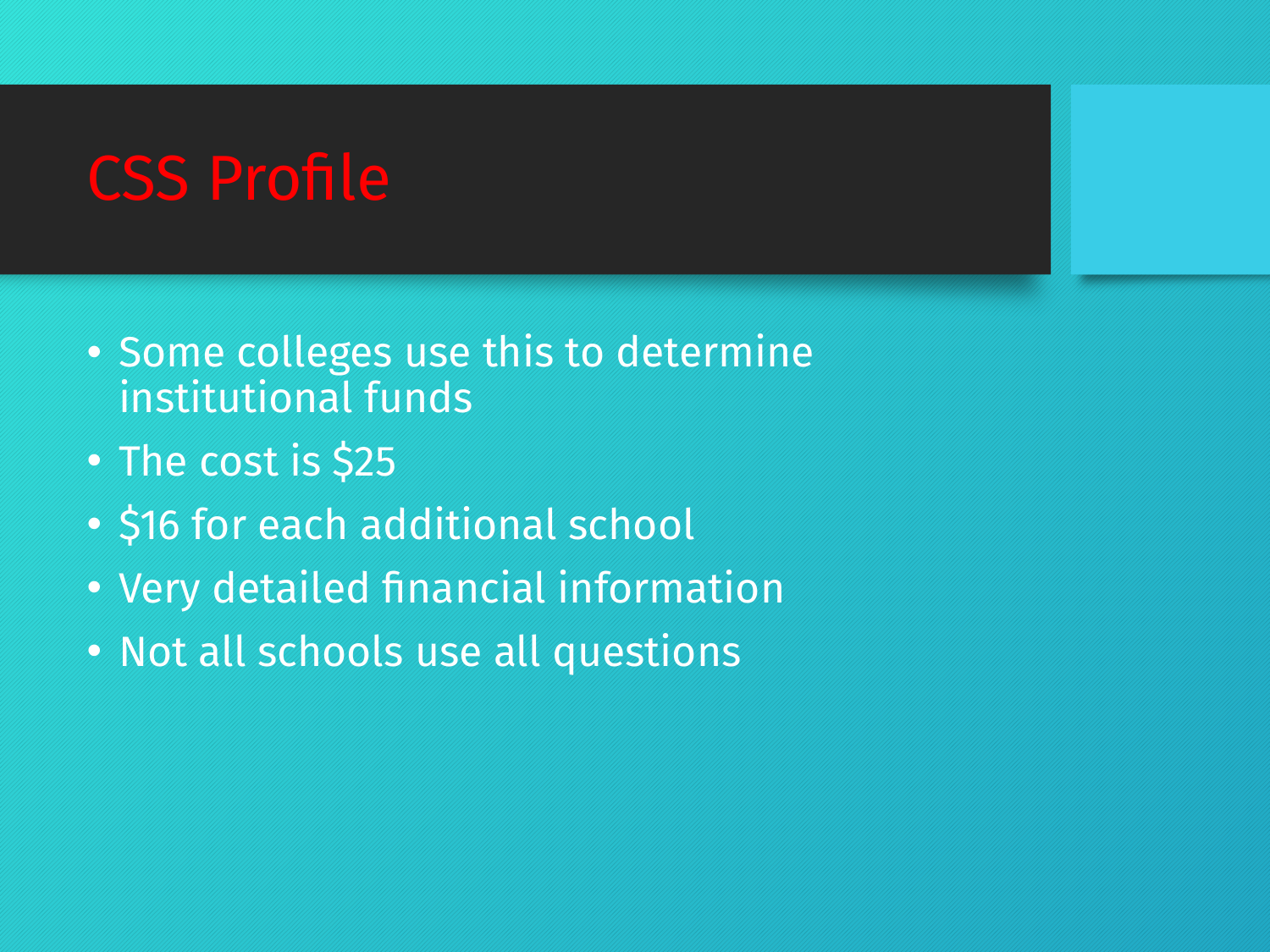

# CSS Profile
Some colleges use this to determine institutional funds
The cost is $25
$16 for each additional school
Very detailed financial information
Not all schools use all questions